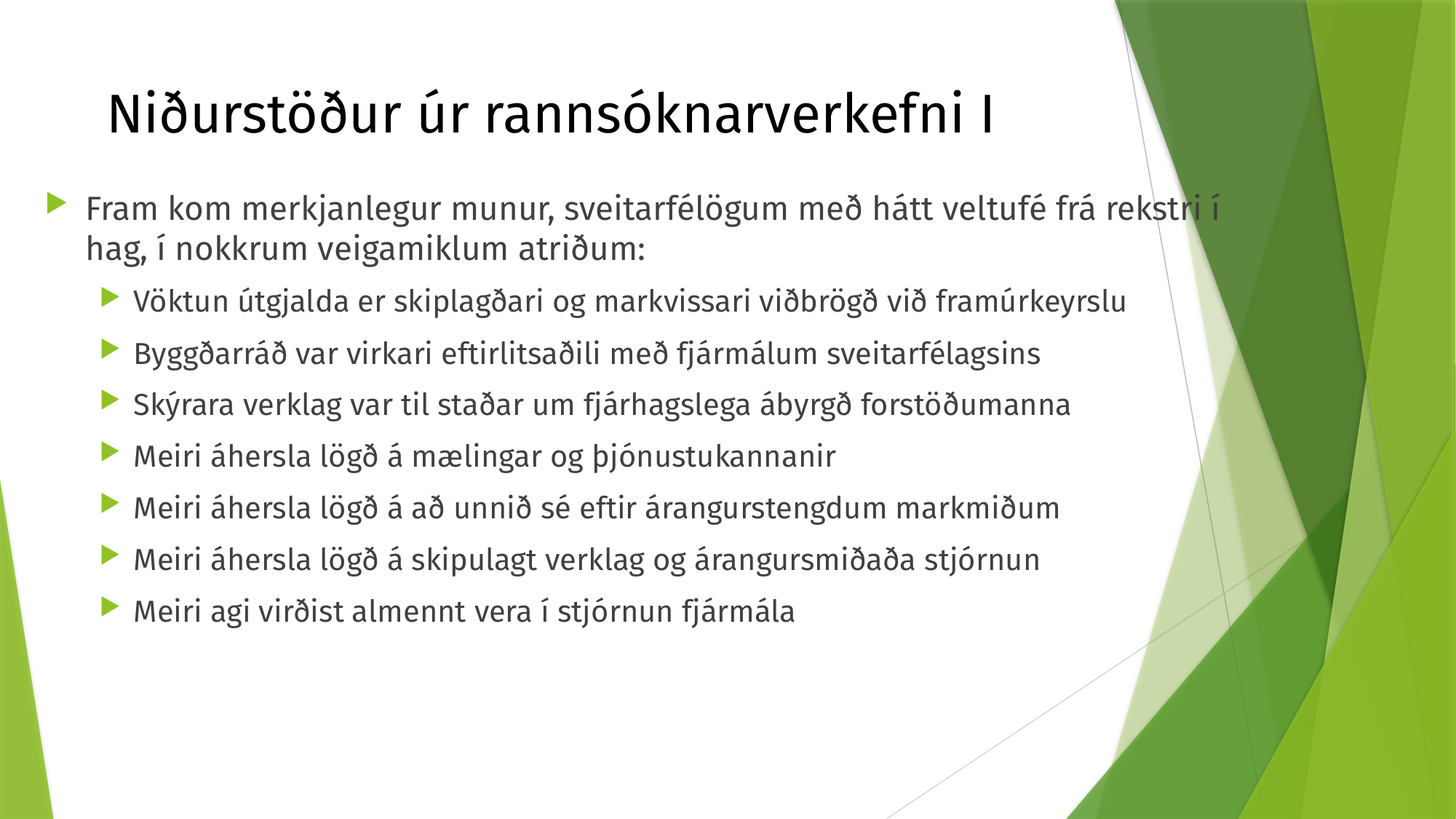

# Niðurstöður úr rannsóknarverkefni I
Fram kom merkjanlegur munur, sveitarfélögum með hátt veltufé frá rekstri í hag, í nokkrum veigamiklum atriðum:
Vöktun útgjalda er skiplagðari og markvissari viðbrögð við framúrkeyrslu
Byggðarráð var virkari eftirlitsaðili með fjármálum sveitarfélagsins
Skýrara verklag var til staðar um fjárhagslega ábyrgð forstöðumanna
Meiri áhersla lögð á mælingar og þjónustukannanir
Meiri áhersla lögð á að unnið sé eftir árangurstengdum markmiðum
Meiri áhersla lögð á skipulagt verklag og árangursmiðaða stjórnun
Meiri agi virðist almennt vera í stjórnun fjármála